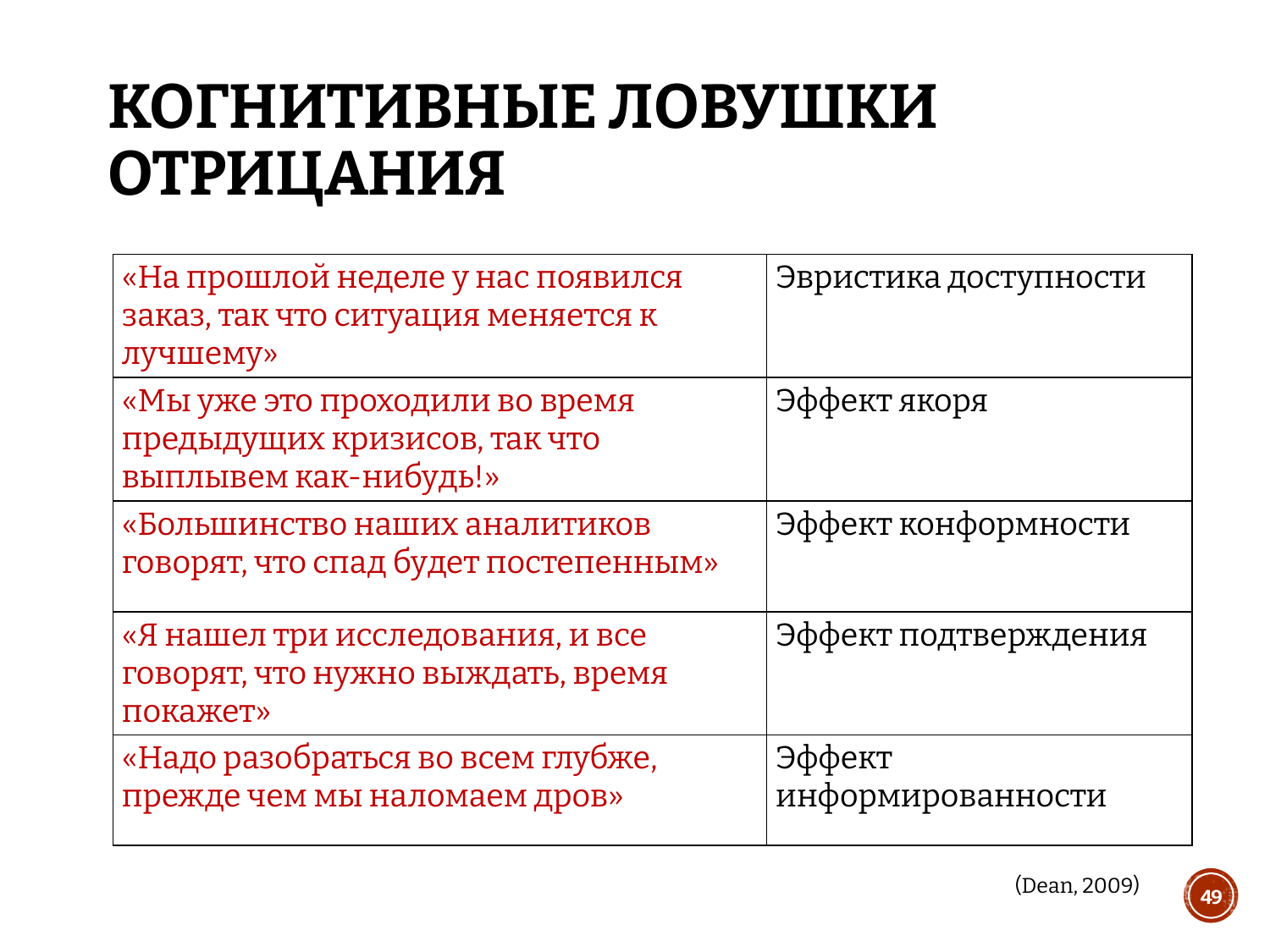

# КОГНИТИВНЫЕ ЛОВУШКИ ОТРИЦАНИЯ
| «На прошлой неделе у нас появился заказ, так что ситуация меняется к лучшему» | Эвристика доступности |
| --- | --- |
| «Мы уже это проходили во время предыдущих кризисов, так что выплывем как-нибудь!» | Эффект якоря |
| «Большинство наших аналитиков говорят, что спад будет постепенным» | Эффект конформности |
| «Я нашел три исследования, и все говорят, что нужно выждать, время покажет» | Эффект подтверждения |
| «Надо разобраться во всем глубже, прежде чем мы наломаем дров» | Эффект информированности |
(Dean, 2009)
49